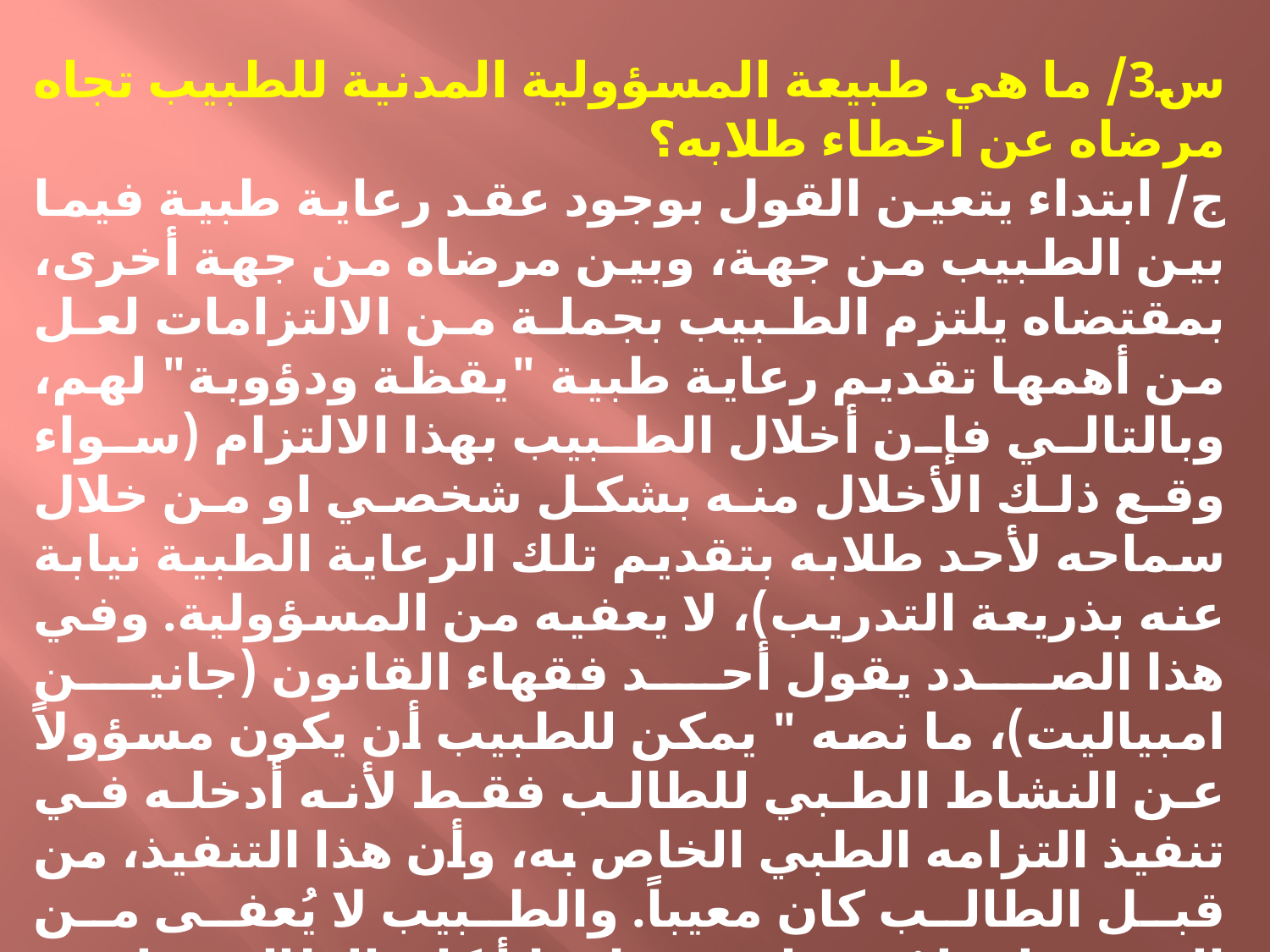

س3/ ما هي طبيعة المسؤولية المدنية للطبيب تجاه مرضاه عن اخطاء طلابه؟
ج/ ابتداء يتعين القول بوجود عقد رعاية طبية فيما بين الطبيب من جهة، وبين مرضاه من جهة أخرى، بمقتضاه يلتزم الطبيب بجملة من الالتزامات لعل من أهمها تقديم رعاية طبية "يقظة ودؤوبة" لهم، وبالتالي فإن أخلال الطبيب بهذا الالتزام (سواء وقع ذلك الأخلال منه بشكل شخصي او من خلال سماحه لأحد طلابه بتقديم تلك الرعاية الطبية نيابة عنه بذريعة التدريب)، لا يعفيه من المسؤولية. وفي هذا الصدد يقول أحد فقهاء القانون (جانين امبياليت)، ما نصه " يمكن للطبيب أن يكون مسؤولاً عن النشاط الطبي للطالب فقط لأنه أدخله في تنفيذ التزامه الطبي الخاص به، وأن هذا التنفيذ، من قبل الطالب كان معيباً. والطبيب لا يُعفى من المسؤولية لمُجردِ ان من اخطأ كان الطالب وليس هو".
من هنا يمكن القول بأن مسؤولية الطبيب عن أخطاء طلابه، إنما هي مسؤولية عقدية عن فعل الغير.